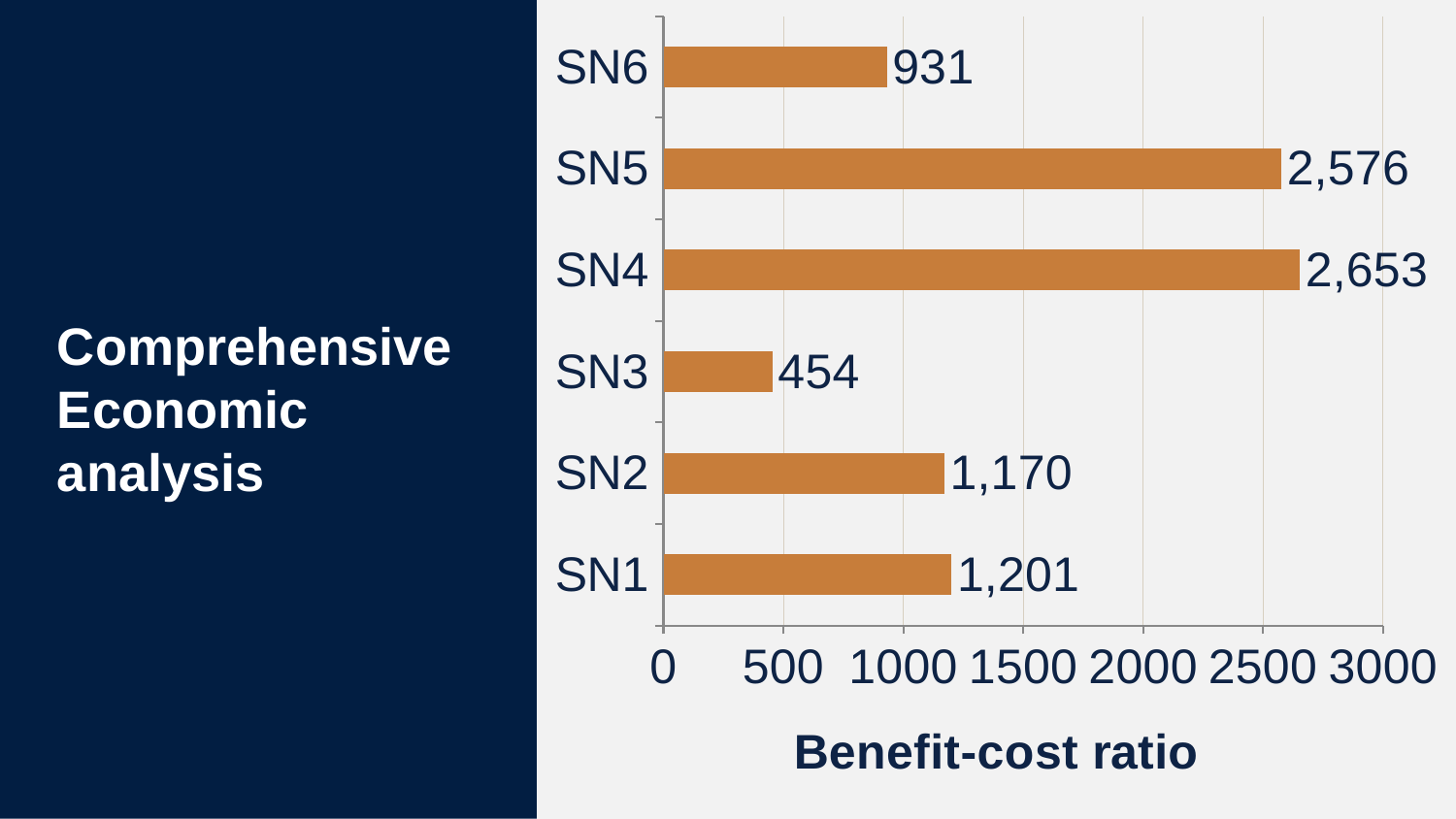

# Comprehensive Economic analysis

### Chart

| Category | Benefit-cost ratio |
|---|---|
| SN1 | 1201.0 |
| SN2 | 1170.0 |
| SN3 | 454.0 |
| SN4 | 2653.0 |
| SN5 | 2576.0 |
| SN6 | 931.0 |